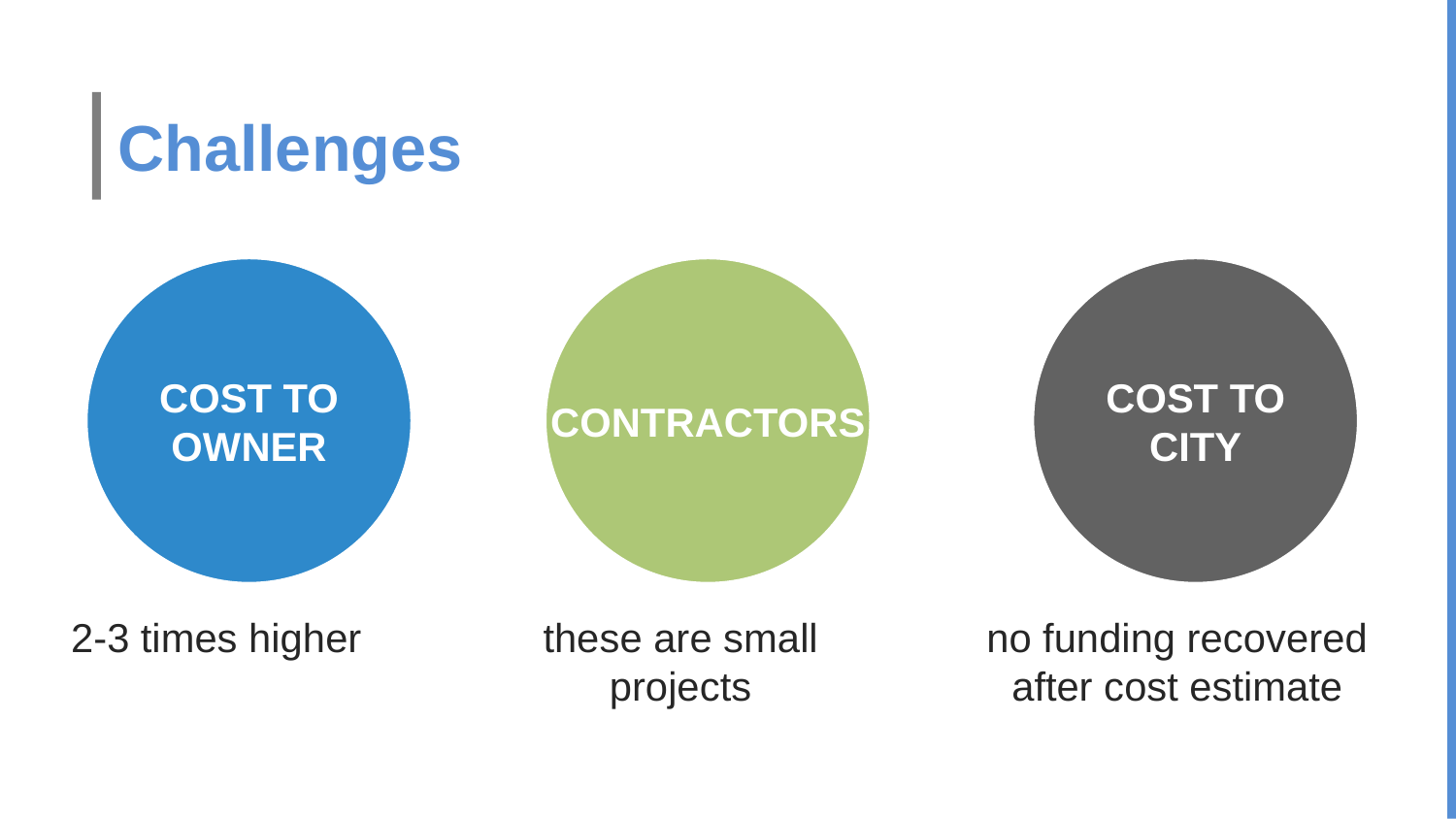

# Challenges
COST TO
OWNER
CONTRACTORS
COST TO
CITY
no funding recovered after cost estimate

2-3 times higher
these are small projects